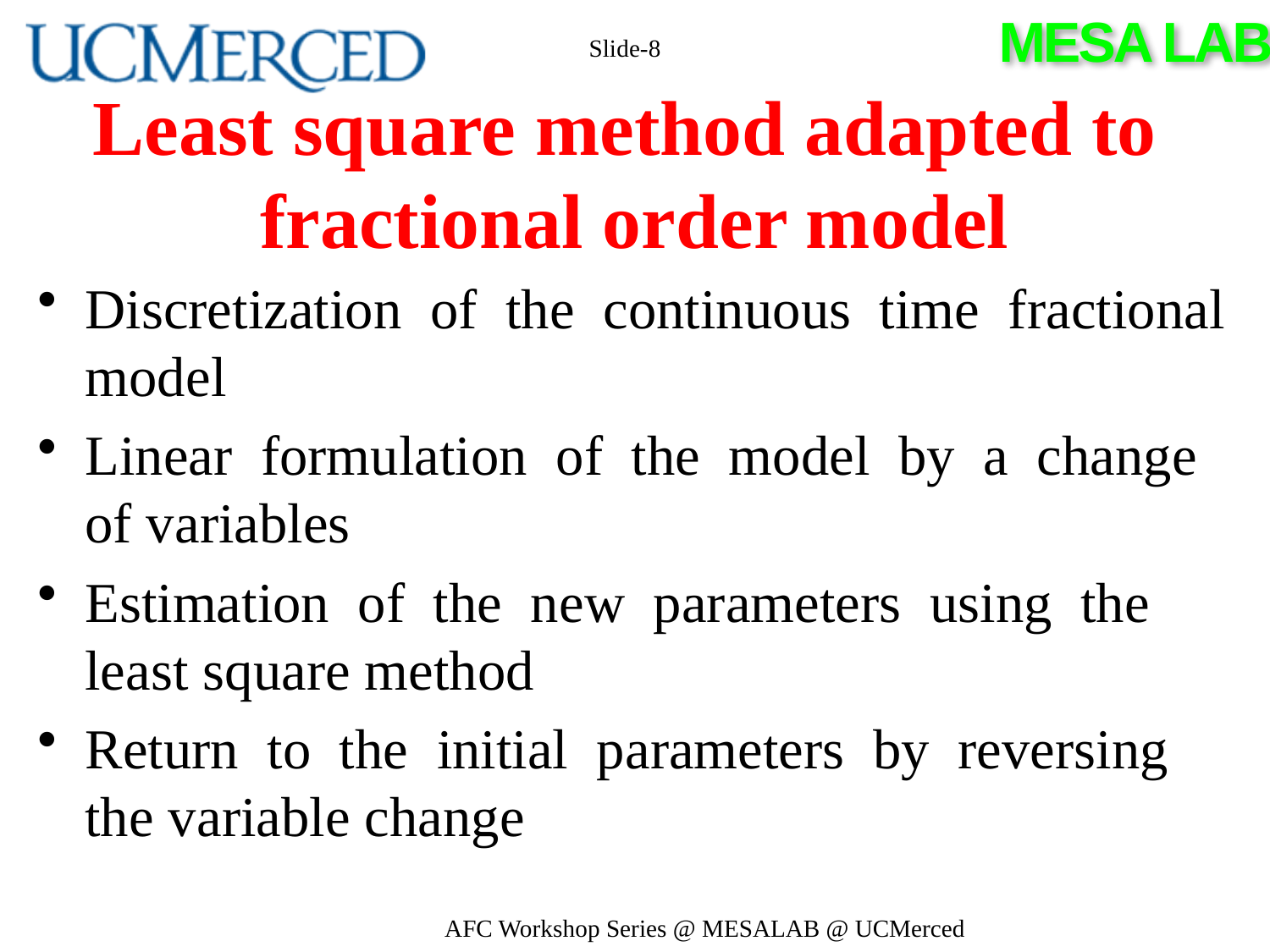

Slide-8
# Least square method adapted to fractional order model
Discretization  of  the  continuous  time  fractional model
Linear  formulation  of  the  model  by  a  change  of variables
Estimation  of  the  new  parameters  using  the  least square method
Return  to  the  initial  parameters  by  reversing  the variable change
AFC Workshop Series @ MESALAB @ UCMerced